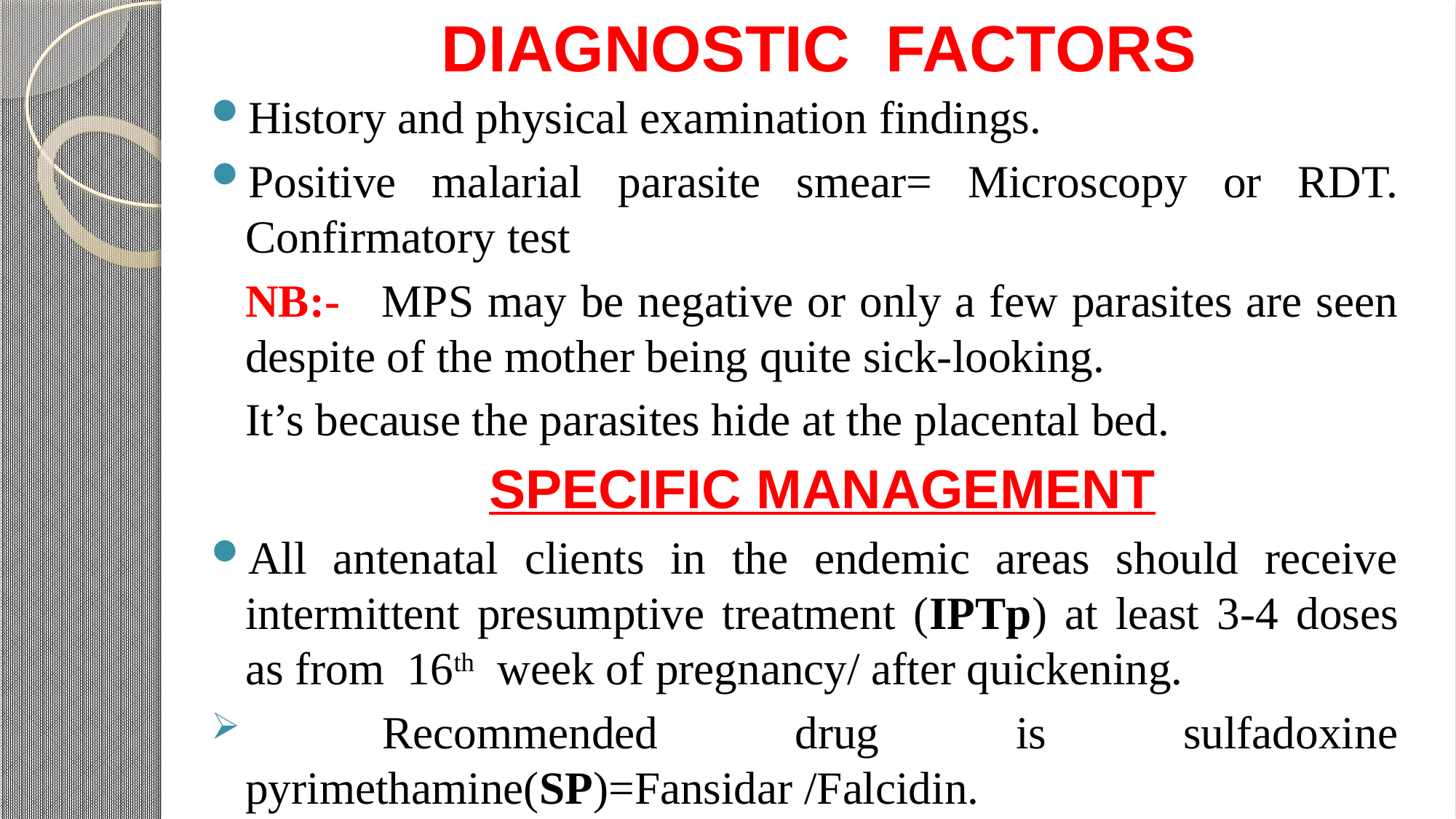

# DIAGNOSTIC  FACTORS
History and physical examination findings.
Positive malarial parasite smear= Microscopy or RDT. Confirmatory test
	NB:-   MPS may be negative or only a few parasites are seen despite of the mother being quite sick-looking.
	It’s because the parasites hide at the placental bed.
		SPECIFIC MANAGEMENT
All antenatal clients in the endemic areas should receive intermittent presumptive treatment (IPTp) at least 3-4 doses as from  16th  week of pregnancy/ after quickening.
 Recommended drug is sulfadoxine pyrimethamine(SP)=Fansidar /Falcidin.